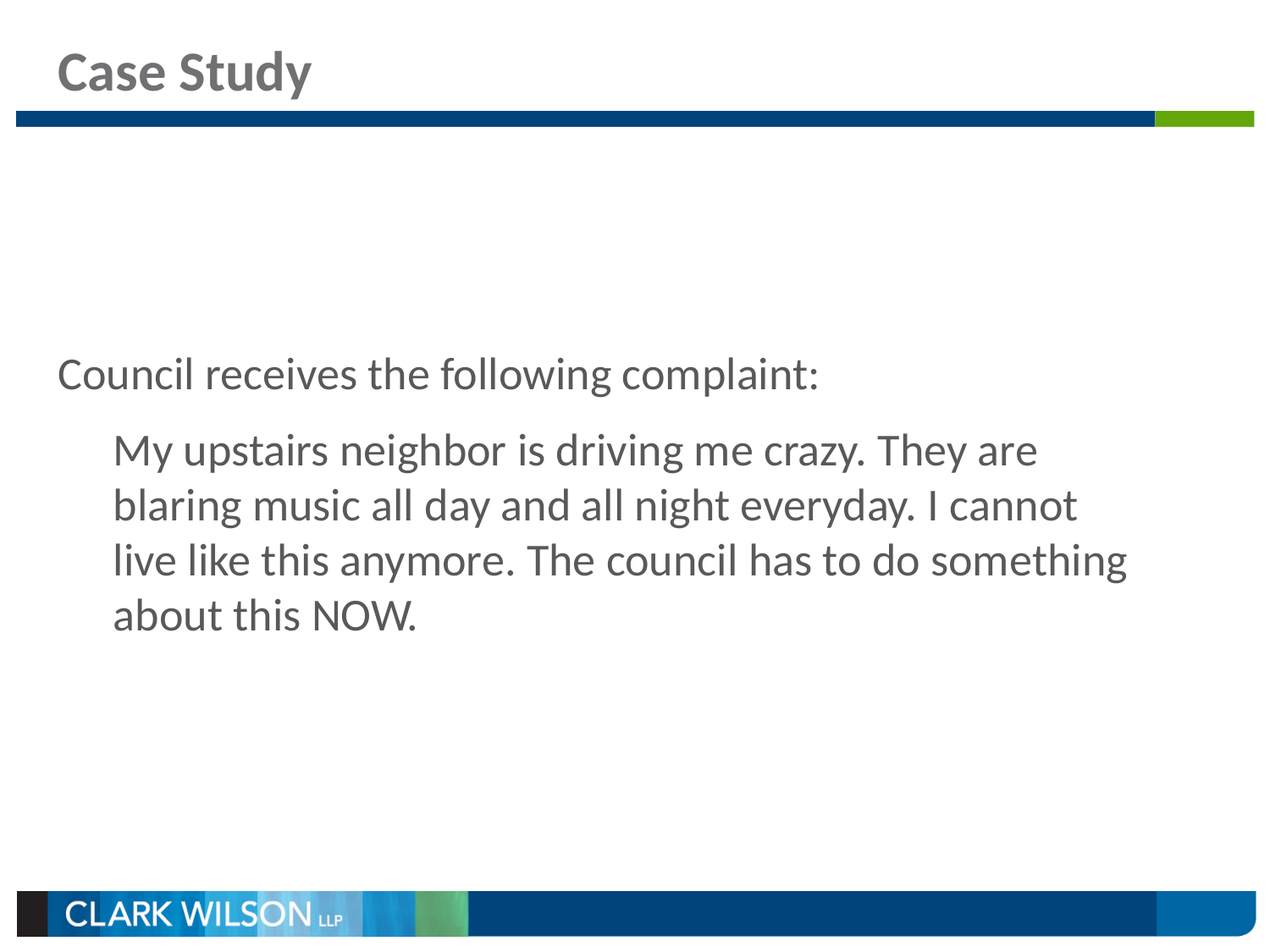

# Case Study

Council receives the following complaint:
My upstairs neighbor is driving me crazy. They are blaring music all day and all night everyday. I cannot live like this anymore. The council has to do something about this NOW.